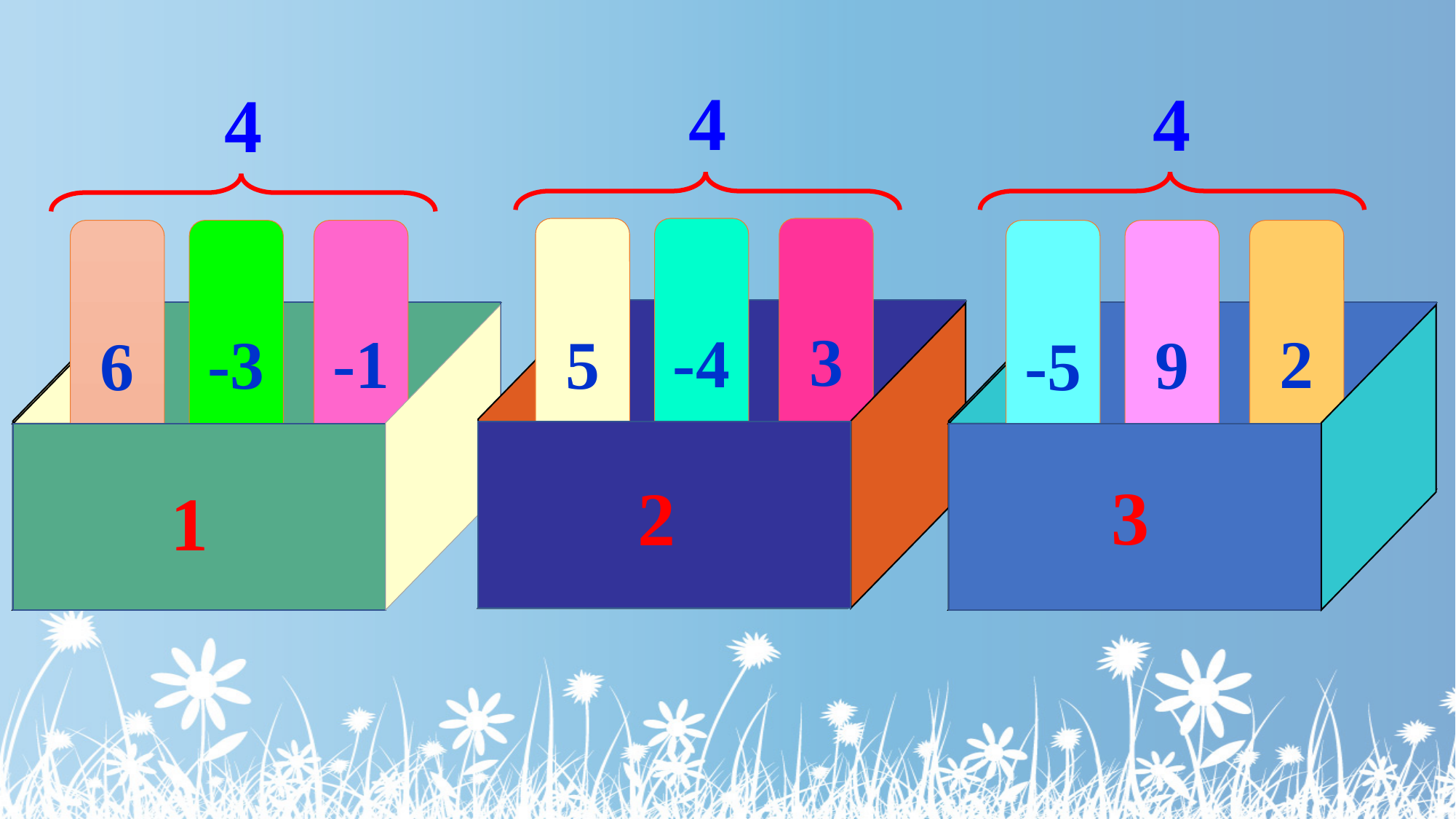

4
4
4
5
-4
3
6
-3
-1
-5
9
2

2
3
2
1
1